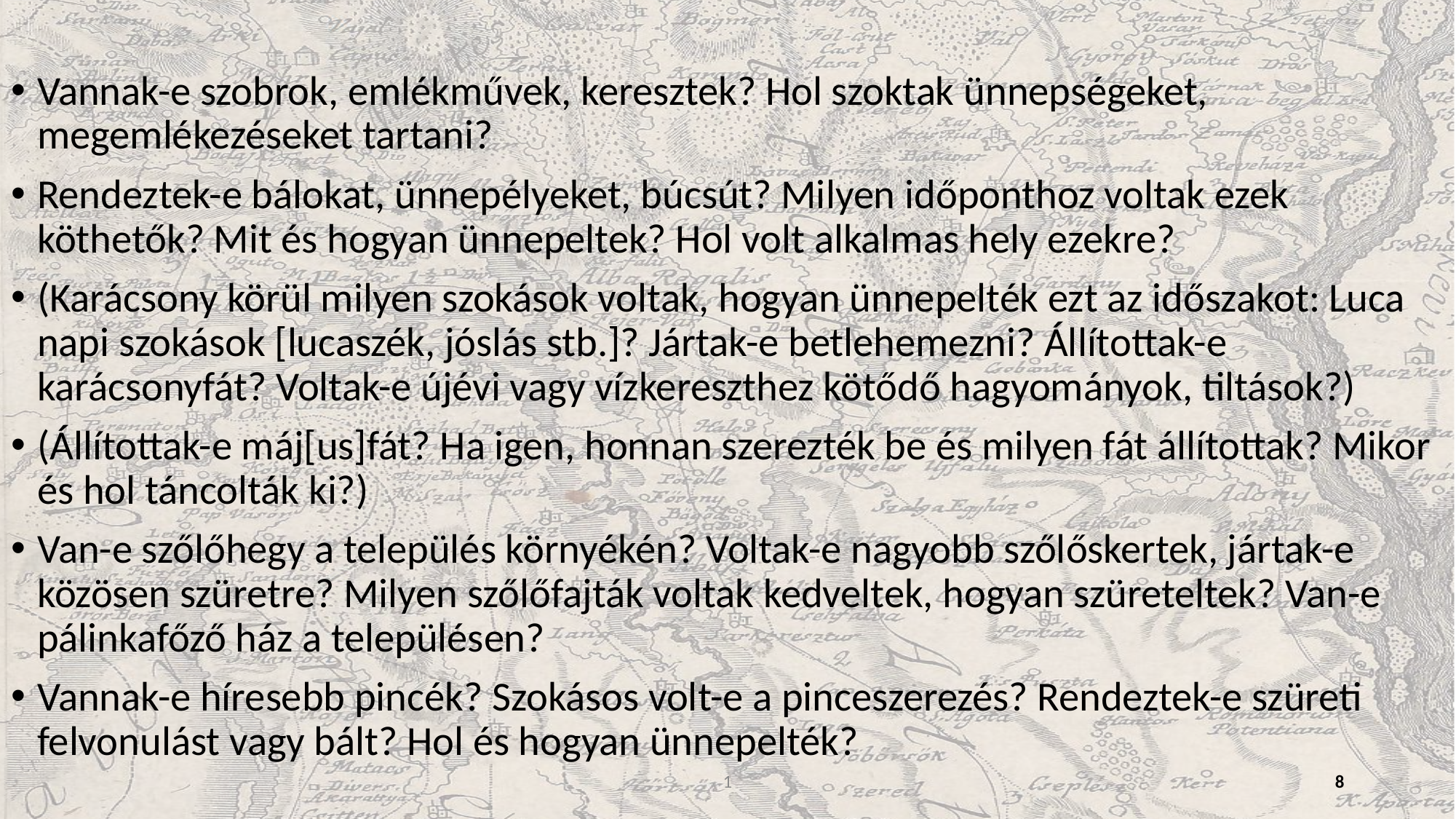

Vannak-e szobrok, emlékművek, keresztek? Hol szoktak ünnepségeket, megemlékezéseket tartani?
Rendeztek-e bálokat, ünnepélyeket, búcsút? Milyen időponthoz voltak ezek köthetők? Mit és hogyan ünnepeltek? Hol volt alkalmas hely ezekre?
(Karácsony körül milyen szokások voltak, hogyan ünnepelték ezt az időszakot: Luca napi szokások [lucaszék, jóslás stb.]? Jártak-e betlehemezni? Állítottak-e karácsonyfát? Voltak-e újévi vagy vízkereszthez kötődő hagyományok, tiltások?)
(Állítottak-e máj[us]fát? Ha igen, honnan szerezték be és milyen fát állítottak? Mikor és hol táncolták ki?)
Van-e szőlőhegy a település környékén? Voltak-e nagyobb szőlőskertek, jártak-e közösen szüretre? Milyen szőlőfajták voltak kedveltek, hogyan szüreteltek? Van-e pálinkafőző ház a településen?
Vannak-e híresebb pincék? Szokásos volt-e a pinceszerezés? Rendeztek-e szüreti felvonulást vagy bált? Hol és hogyan ünnepelték?
1
8